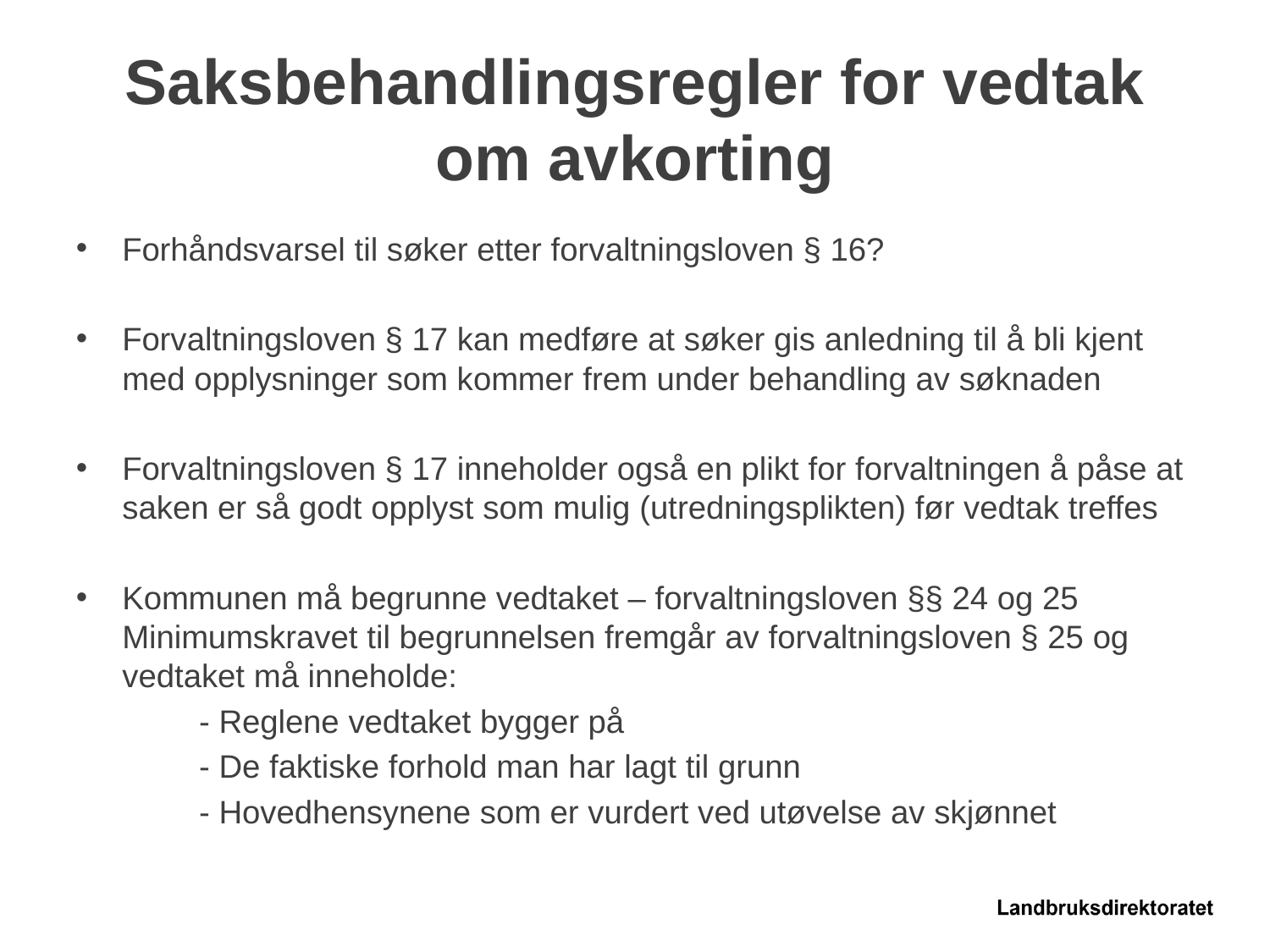

# Saksbehandlingsregler for vedtak om avkorting
Forhåndsvarsel til søker etter forvaltningsloven § 16?

Forvaltningsloven § 17 kan medføre at søker gis anledning til å bli kjent med opplysninger som kommer frem under behandling av søknaden

Forvaltningsloven § 17 inneholder også en plikt for forvaltningen å påse at saken er så godt opplyst som mulig (utredningsplikten) før vedtak treffes

Kommunen må begrunne vedtaket – forvaltningsloven §§ 24 og 25 Minimumskravet til begrunnelsen fremgår av forvaltningsloven § 25 og vedtaket må inneholde:
- Reglene vedtaket bygger på
- De faktiske forhold man har lagt til grunn
- Hovedhensynene som er vurdert ved utøvelse av skjønnet